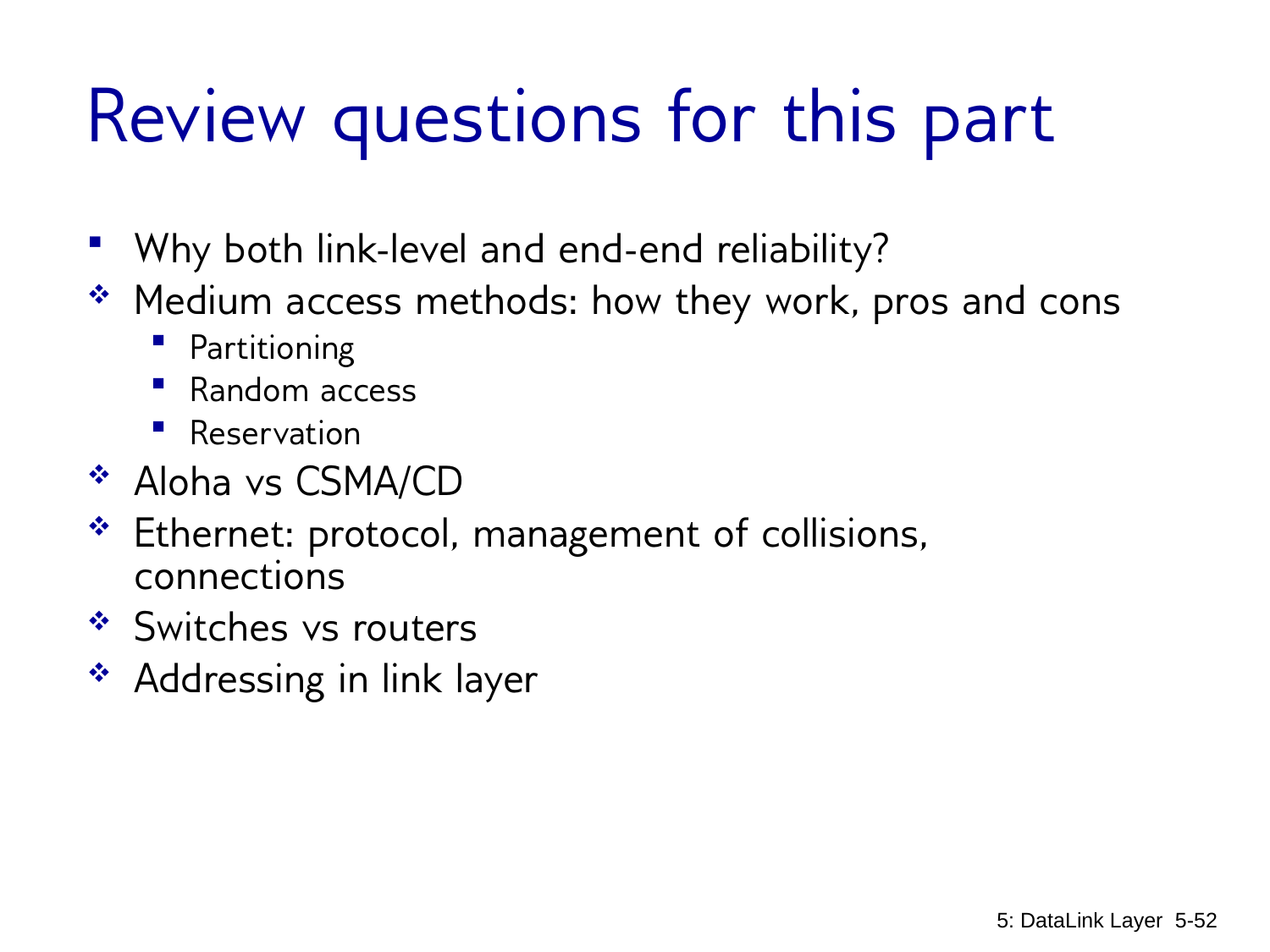

# Review questions for this part
Why both link-level and end-end reliability?
Medium access methods: how they work, pros and cons
Partitioning
Random access
Reservation
Aloha vs CSMA/CD
Ethernet: protocol, management of collisions, connections
Switches vs routers
Addressing in link layer

5: DataLink Layer
5-52